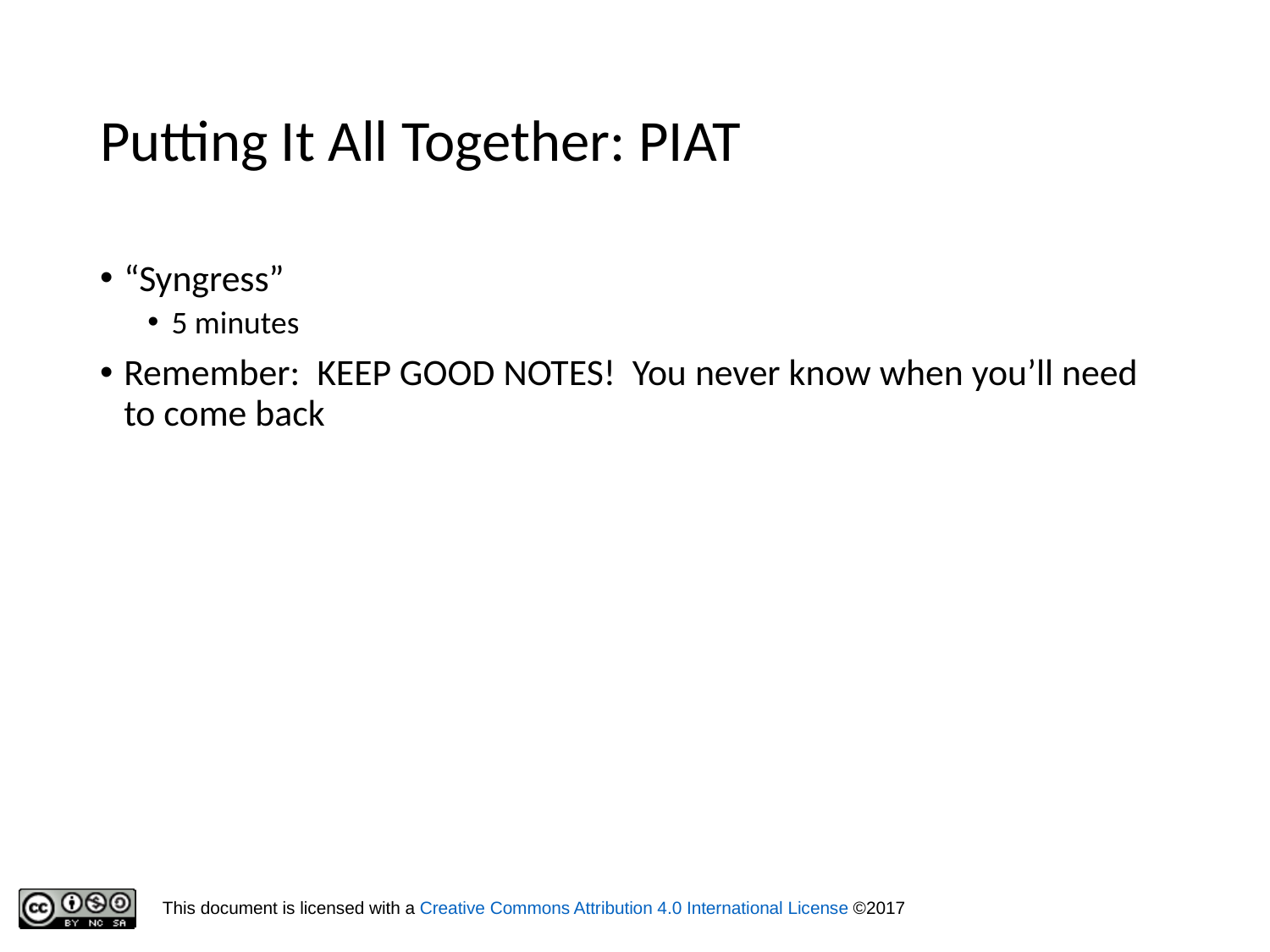

# Putting It All Together: PIAT
“Syngress”
5 minutes
Remember:  KEEP GOOD NOTES!  You never know when you’ll need to come back